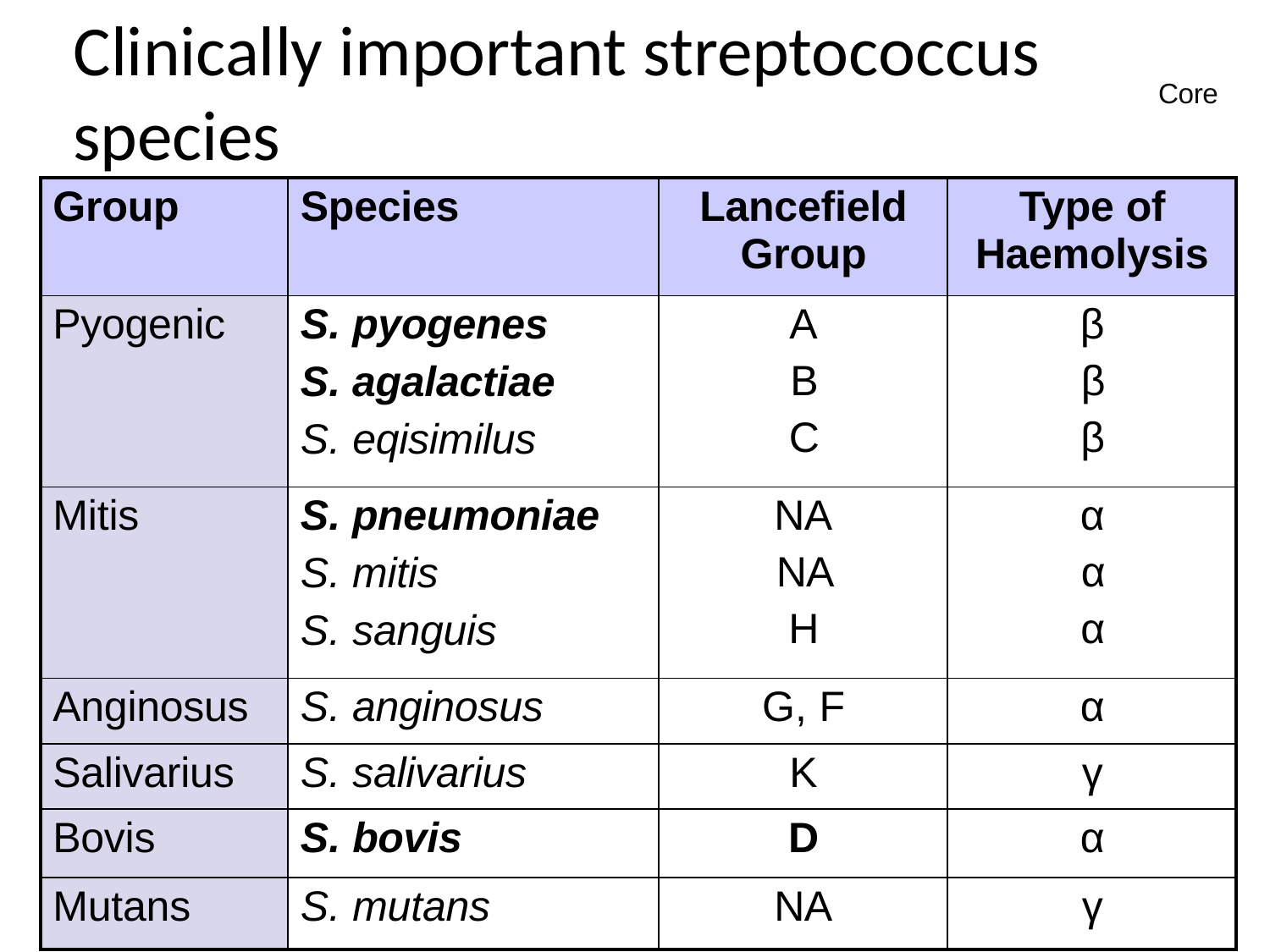

# Clinically important streptococcus species
Core
| Group | Species | Lancefield Group | Type of Haemolysis |
| --- | --- | --- | --- |
| Pyogenic | S. pyogenes S. agalactiae S. eqisimilus | A B C | β β β |
| Mitis | S. pneumoniae S. mitis S. sanguis | NA NA H | α α α |
| Anginosus | S. anginosus | G, F | α |
| Salivarius | S. salivarius | K | γ |
| Bovis | S. bovis | D | α |
| Mutans | S. mutans | NA | γ |